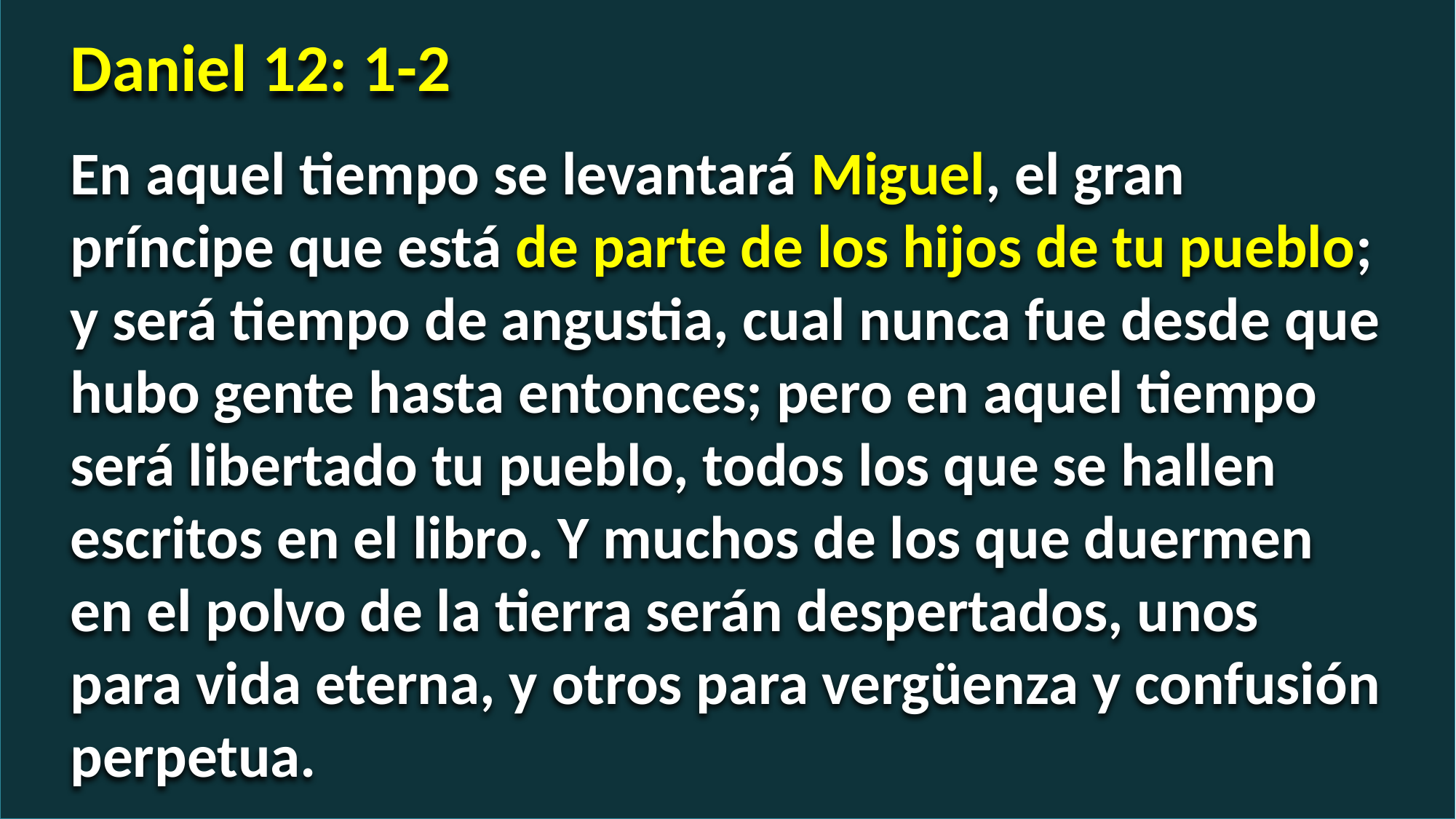

Daniel 12: 1-2
En aquel tiempo se levantará Miguel, el gran príncipe que está de parte de los hijos de tu pueblo; y será tiempo de angustia, cual nunca fue desde que hubo gente hasta entonces; pero en aquel tiempo será libertado tu pueblo, todos los que se hallen escritos en el libro. Y muchos de los que duermen en el polvo de la tierra serán despertados, unos para vida eterna, y otros para vergüenza y confusión perpetua.